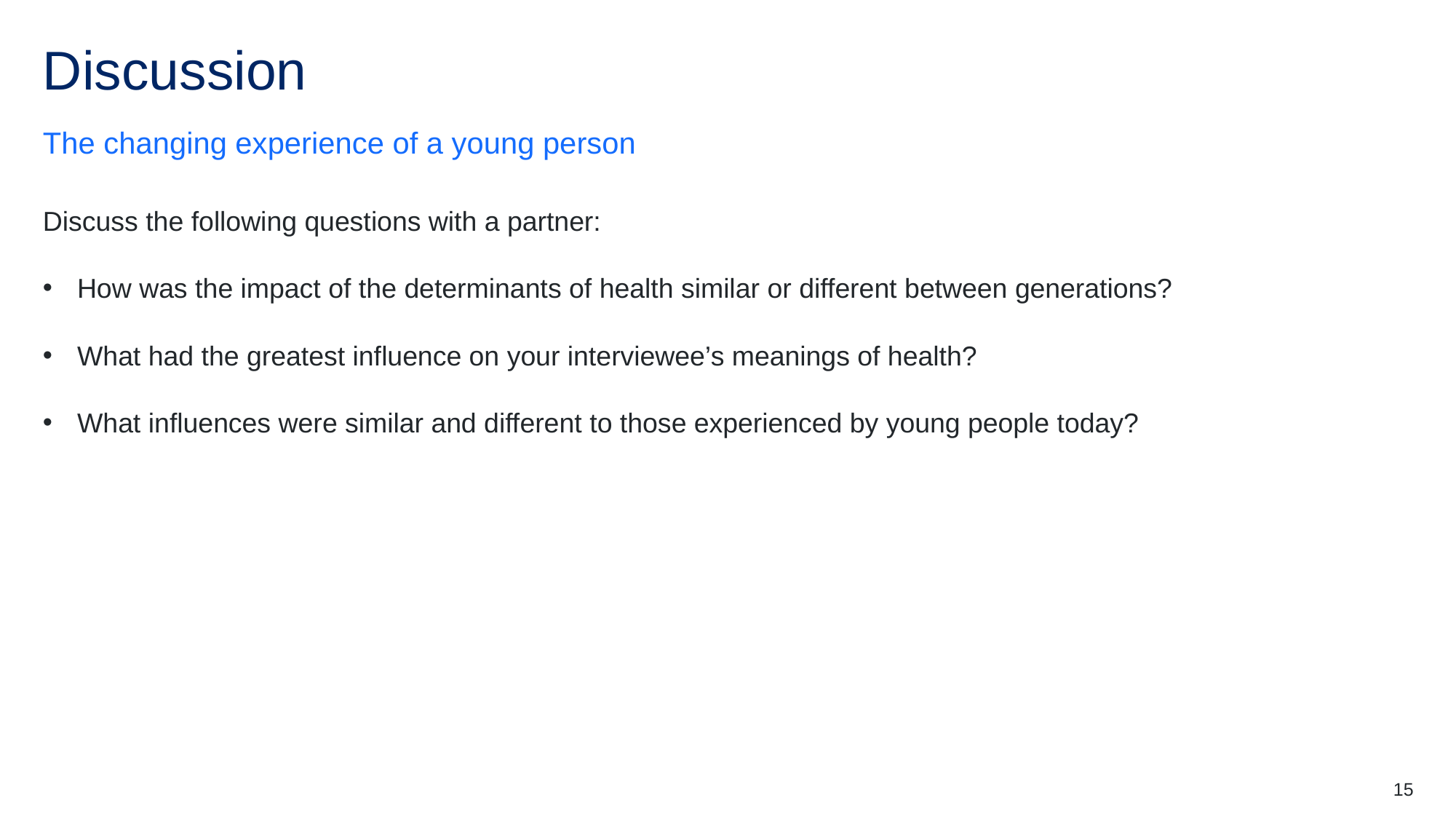

# Discussion
The changing experience of a young person
Discuss the following questions with a partner:
How was the impact of the determinants of health similar or different between generations?
What had the greatest influence on your interviewee’s meanings of health?
What influences were similar and different to those experienced by young people today?
15